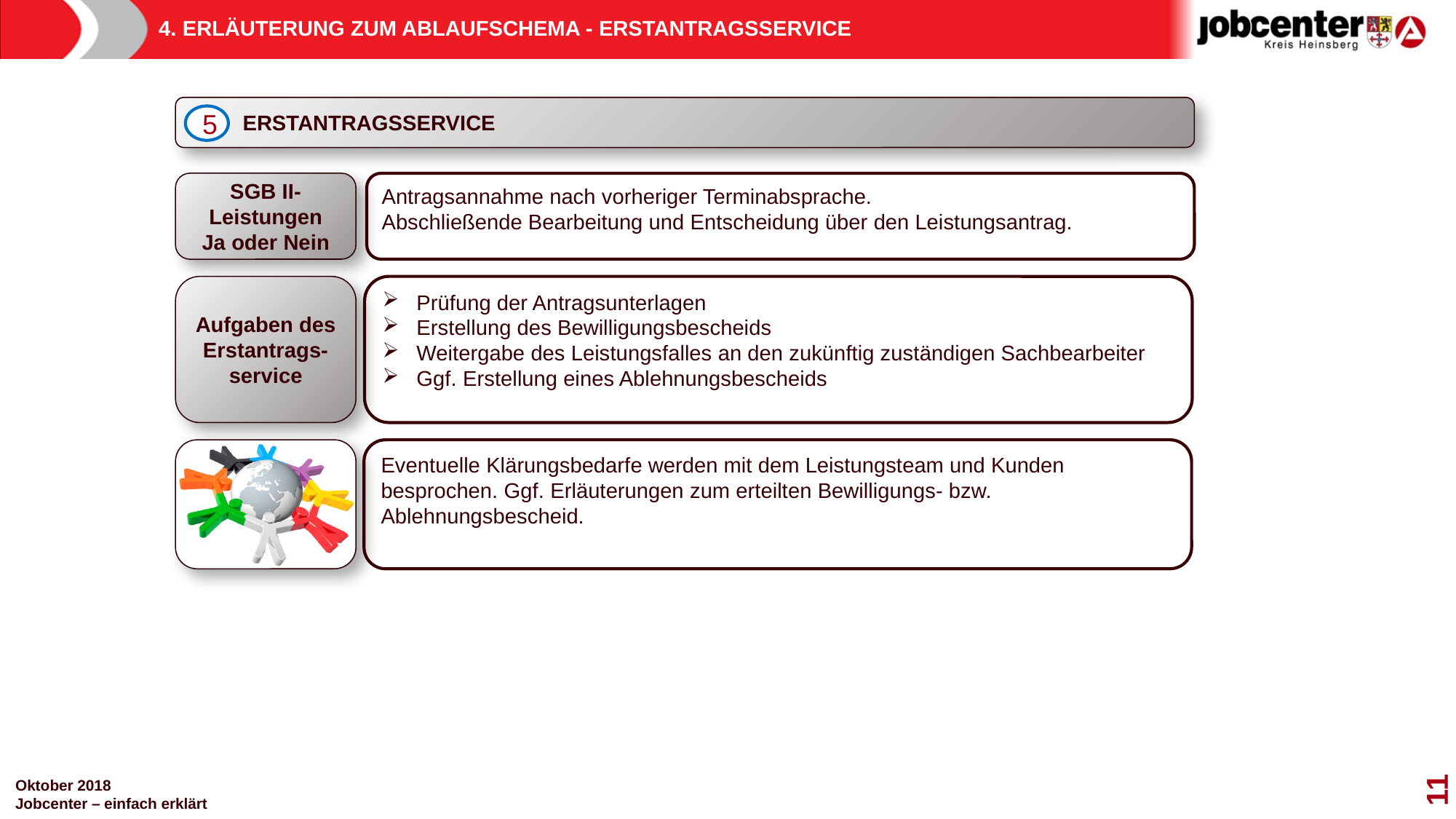

# 4. ERLÄUTERUNG ZUM ABLAUFSCHEMA - ERSTANTRAGSSERVICE
         ERSTANTRAGSSERVICE
5
SGB II-Leistungen
Ja oder Nein
Antragsannahme nach vorheriger Terminabsprache.
Abschließende Bearbeitung und Entscheidung über den Leistungsantrag.
Aufgaben des Erstantrags-service
Prüfung der Antragsunterlagen
Erstellung des Bewilligungsbescheids
Weitergabe des Leistungsfalles an den zukünftig zuständigen Sachbearbeiter
Ggf. Erstellung eines Ablehnungsbescheids

Eventuelle Klärungsbedarfe werden mit dem Leistungsteam und Kunden besprochen. Ggf. Erläuterungen zum erteilten Bewilligungs- bzw. Ablehnungsbescheid.
11
Oktober 2018
Jobcenter – einfach erklärt